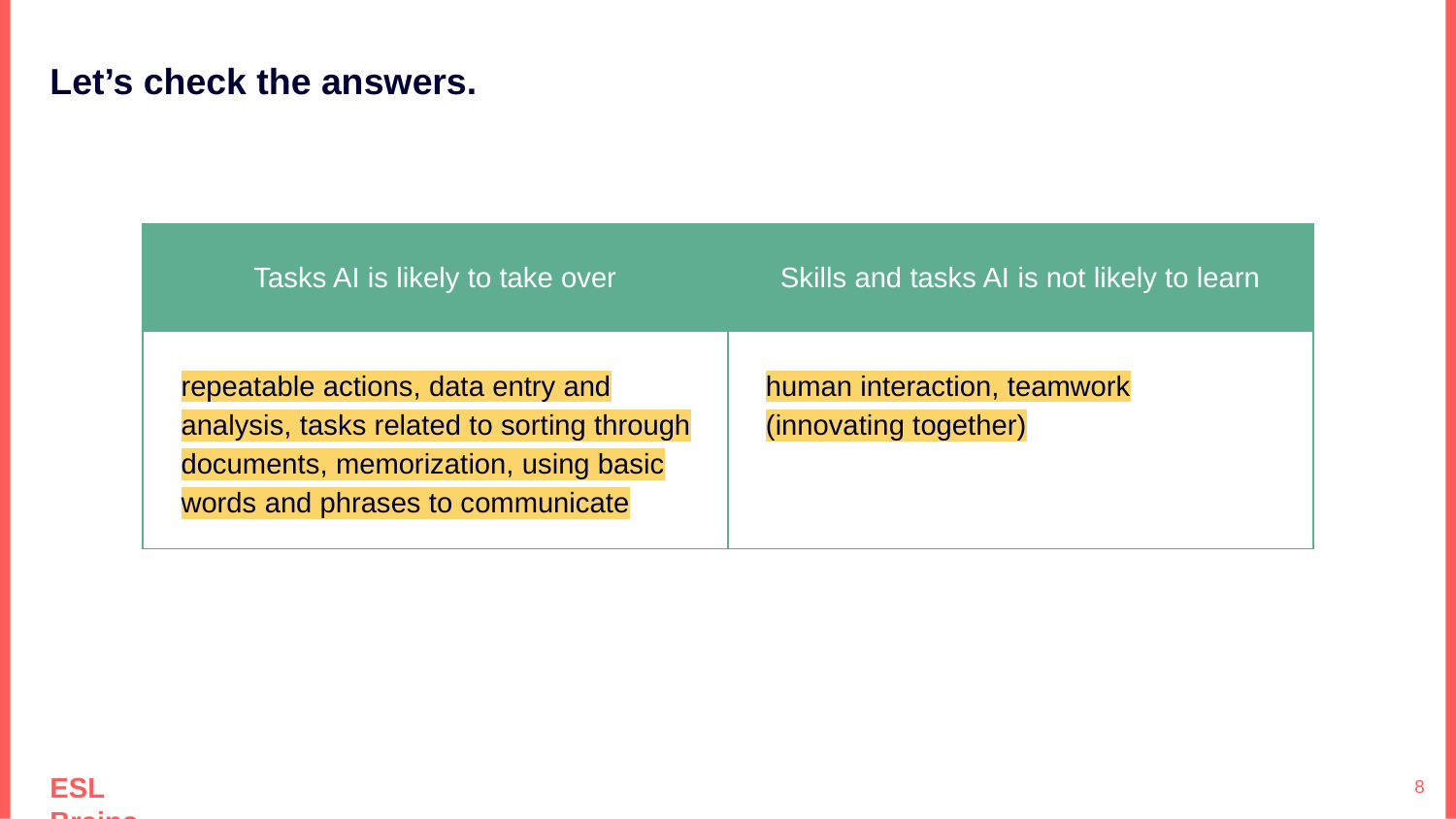

Let’s check the answers.
| Tasks AI is likely to take over | Skills and tasks AI is not likely to learn |
| --- | --- |
|  |  |
repeatable actions, data entry and analysis, tasks related to sorting through documents, memorization, using basic words and phrases to communicate
human interaction, teamwork (innovating together)
8